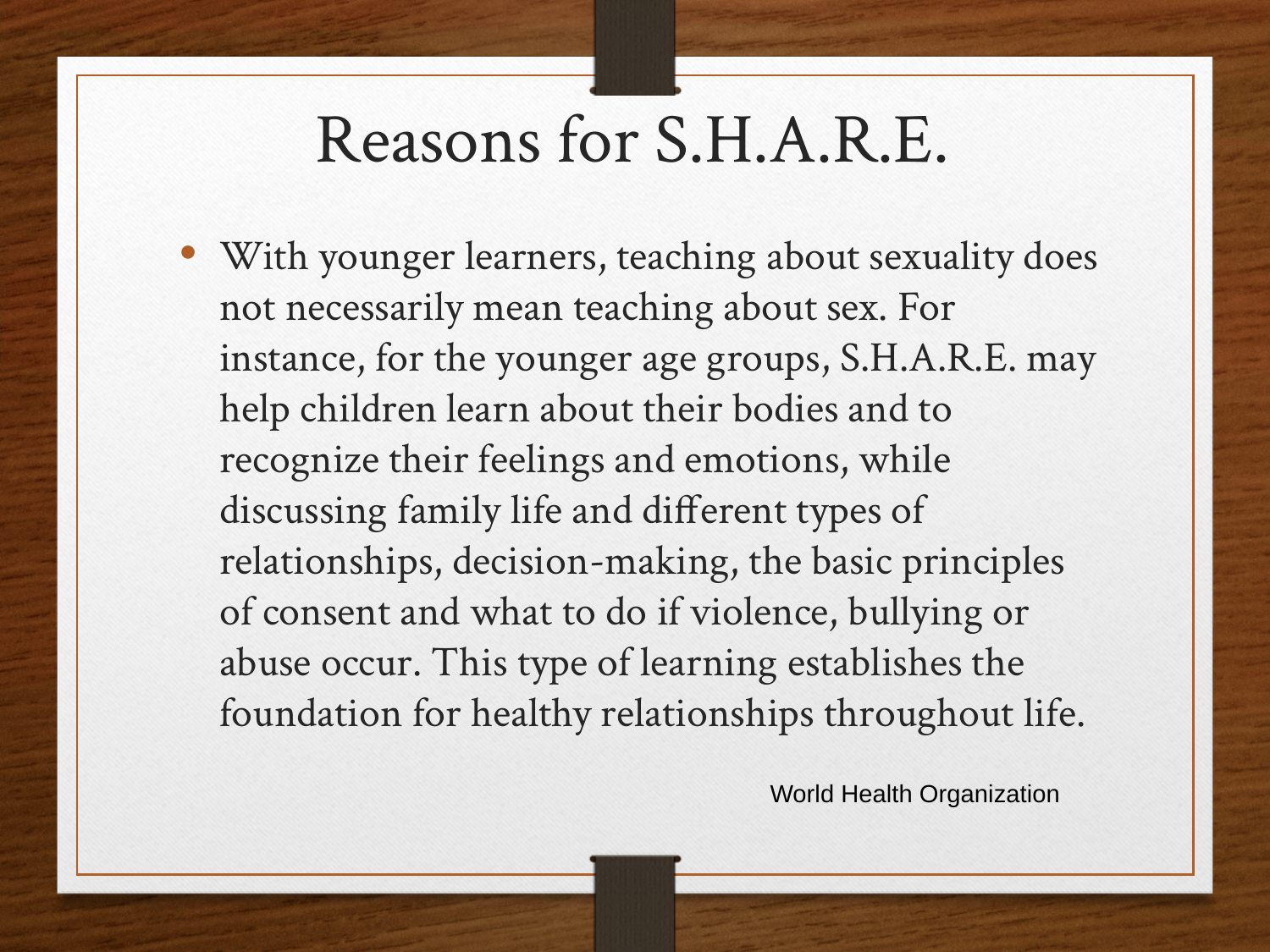

Reasons for S.H.A.R.E.
With younger learners, teaching about sexuality does not necessarily mean teaching about sex. For instance, for the younger age groups, S.H.A.R.E. may help children learn about their bodies and to recognize their feelings and emotions, while discussing family life and different types of relationships, decision-making, the basic principles of consent and what to do if violence, bullying or abuse occur. This type of learning establishes the foundation for healthy relationships throughout life.
World Health Organization